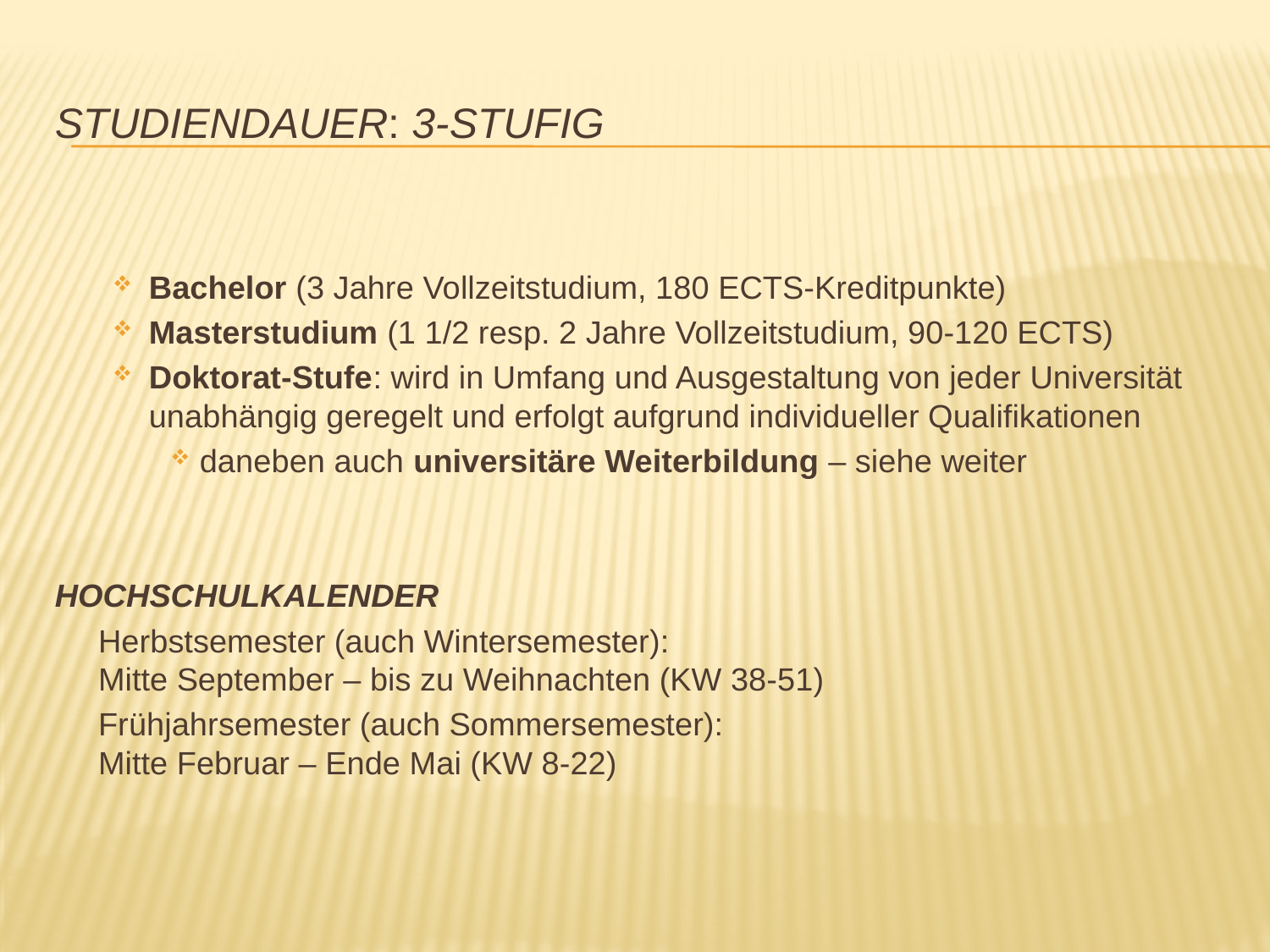

# Studiendauer: 3-stufig

Bachelor (3 Jahre Vollzeitstudium, 180 ECTS-Kreditpunkte)
Masterstudium (1 1/2 resp. 2 Jahre Vollzeitstudium, 90-120 ECTS)
Doktorat-Stufe: wird in Umfang und Ausgestaltung von jeder Universität unabhängig geregelt und erfolgt aufgrund individueller Qualifikationen
daneben auch universitäre Weiterbildung – siehe weiter

HOCHSCHULKALENDER
		Herbstsemester (auch Wintersemester):                                                          		Mitte September – bis zu Weihnachten (KW 38-51)
		Frühjahrsemester (auch Sommersemester):                                                  		Mitte Februar – Ende Mai (KW 8-22)